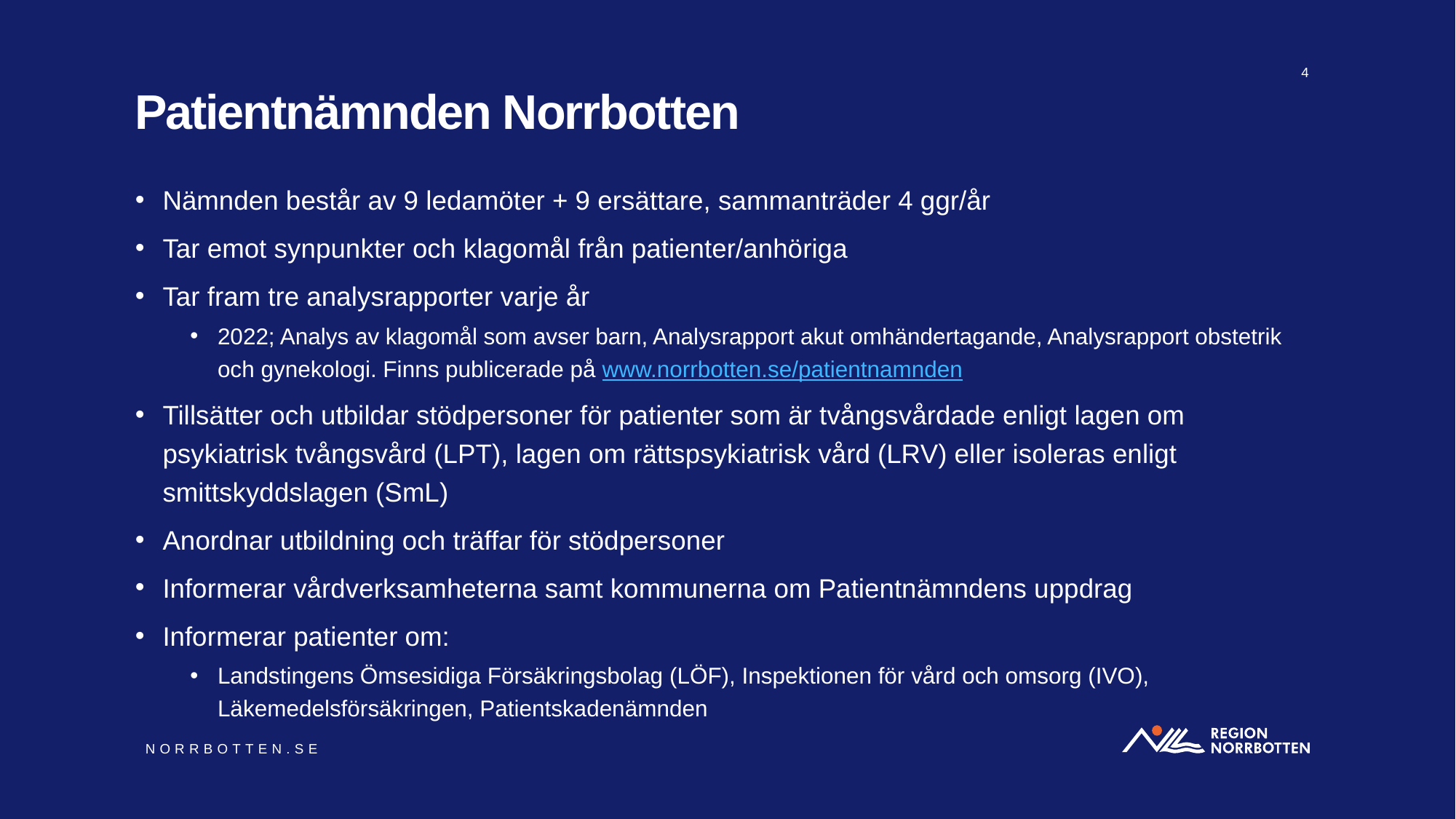

4
# Patientnämnden Norrbotten
Nämnden består av 9 ledamöter + 9 ersättare, sammanträder 4 ggr/år
Tar emot synpunkter och klagomål från patienter/anhöriga
Tar fram tre analysrapporter varje år
2022; Analys av klagomål som avser barn, Analysrapport akut omhändertagande, Analysrapport obstetrik och gynekologi. Finns publicerade på www.norrbotten.se/patientnamnden
Tillsätter och utbildar stödpersoner för patienter som är tvångsvårdade enligt lagen om psykiatrisk tvångsvård (LPT), lagen om rättspsykiatrisk vård (LRV) eller isoleras enligt smittskyddslagen (SmL)
Anordnar utbildning och träffar för stödpersoner
Informerar vårdverksamheterna samt kommunerna om Patientnämndens uppdrag
Informerar patienter om:
Landstingens Ömsesidiga Försäkringsbolag (LÖF), Inspektionen för vård och omsorg (IVO), Läkemedelsförsäkringen, Patientskadenämnden